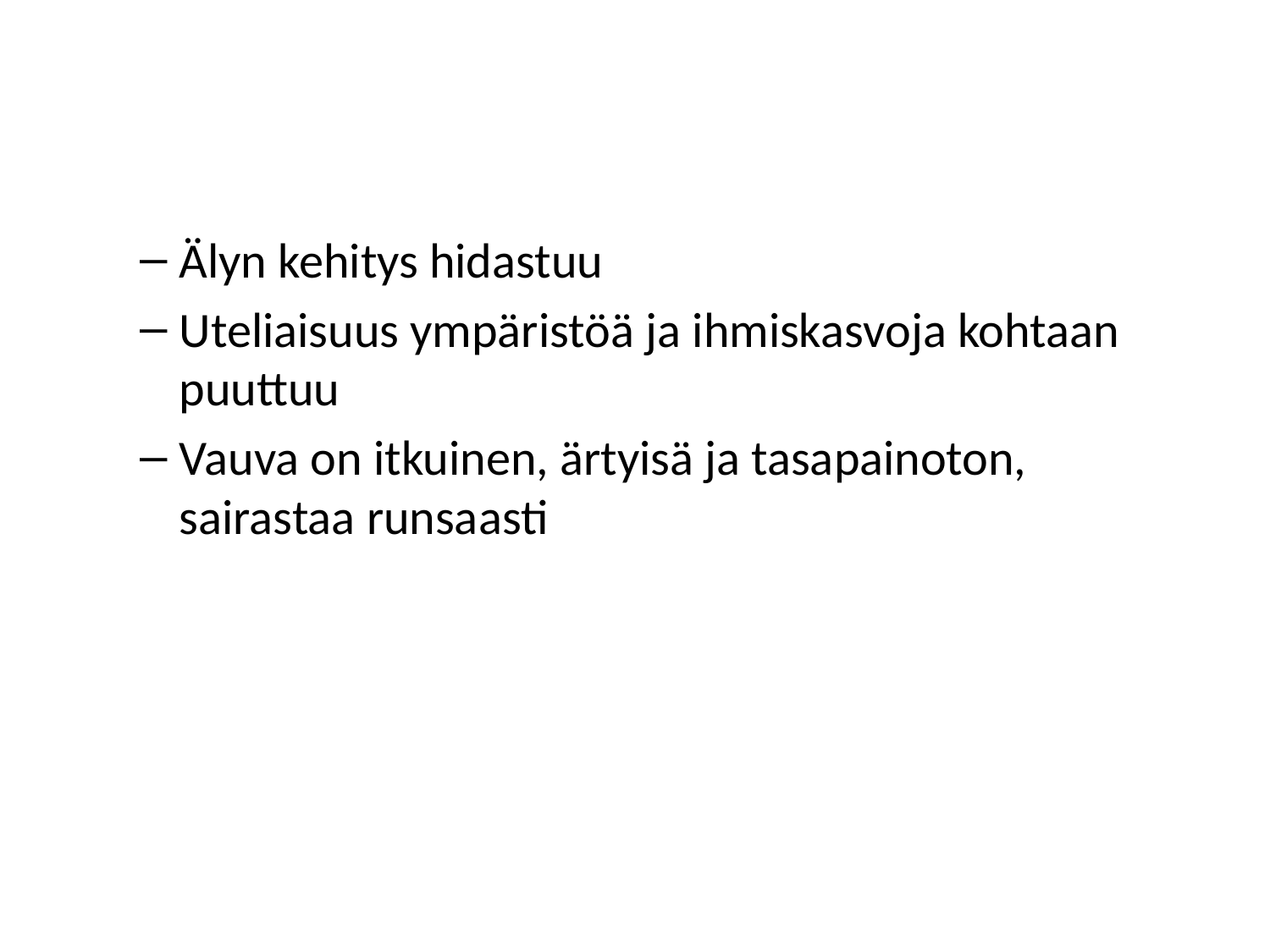

#
Älyn kehitys hidastuu
Uteliaisuus ympäristöä ja ihmiskasvoja kohtaan puuttuu
Vauva on itkuinen, ärtyisä ja tasapainoton, sairastaa runsaasti